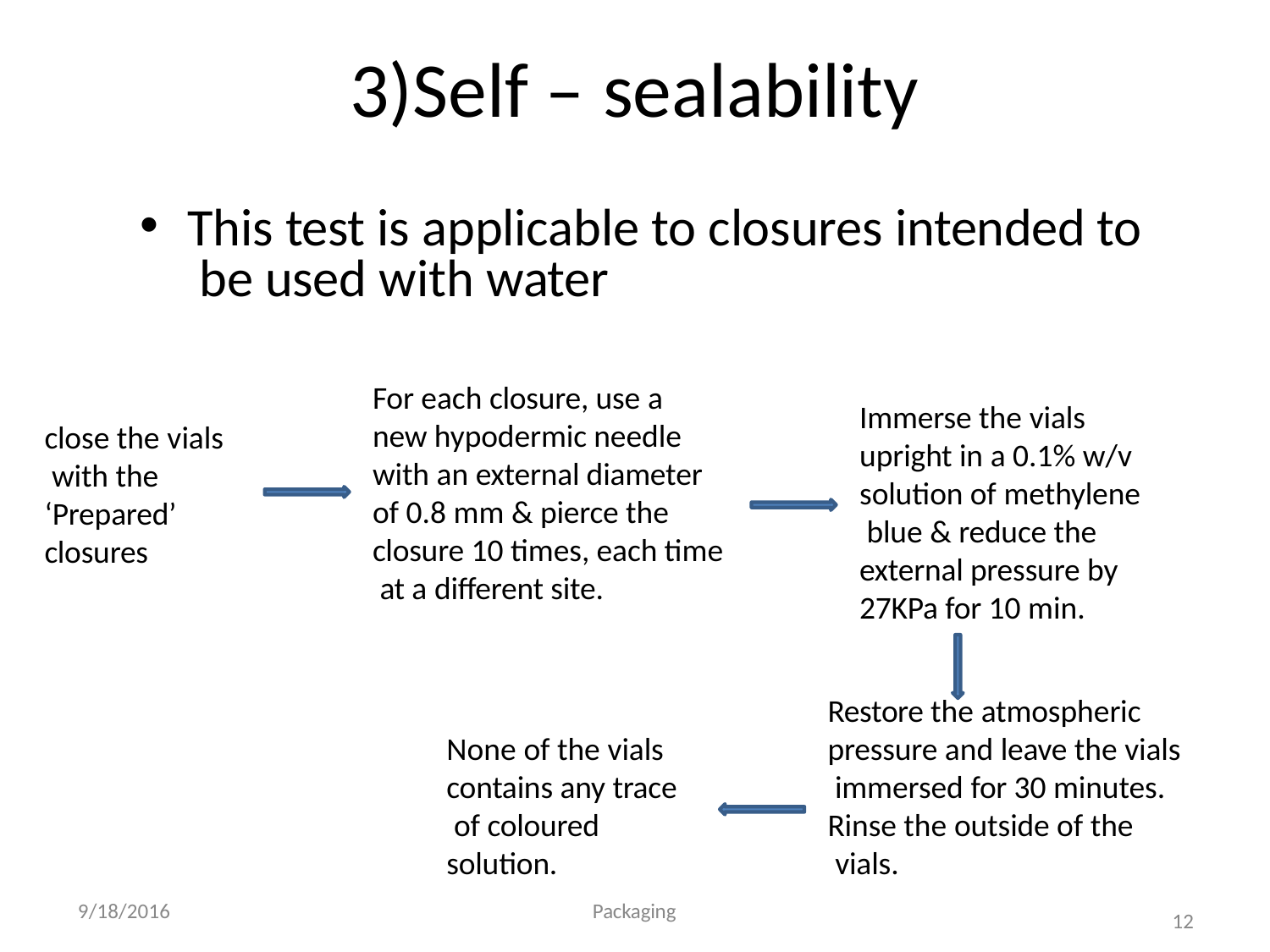

# 3)Self – sealability
This test is applicable to closures intended to  be used with water
For each closure, use a  new hypodermic needle  with an external diameter  of 0.8 mm & pierce the  closure 10 times, each time  at a different site.
Immerse the vials  upright in a 0.1% w/v  solution of methylene  blue & reduce the  external pressure by  27KPa for 10 min.
close the vials  with the
‘Prepared’
closures

Restore the atmospheric  pressure and leave the vials  immersed for 30 minutes.
Rinse the outside of the  vials.
None of the vials  contains any trace  of coloured  solution.

12
9/18/2016
Packaging